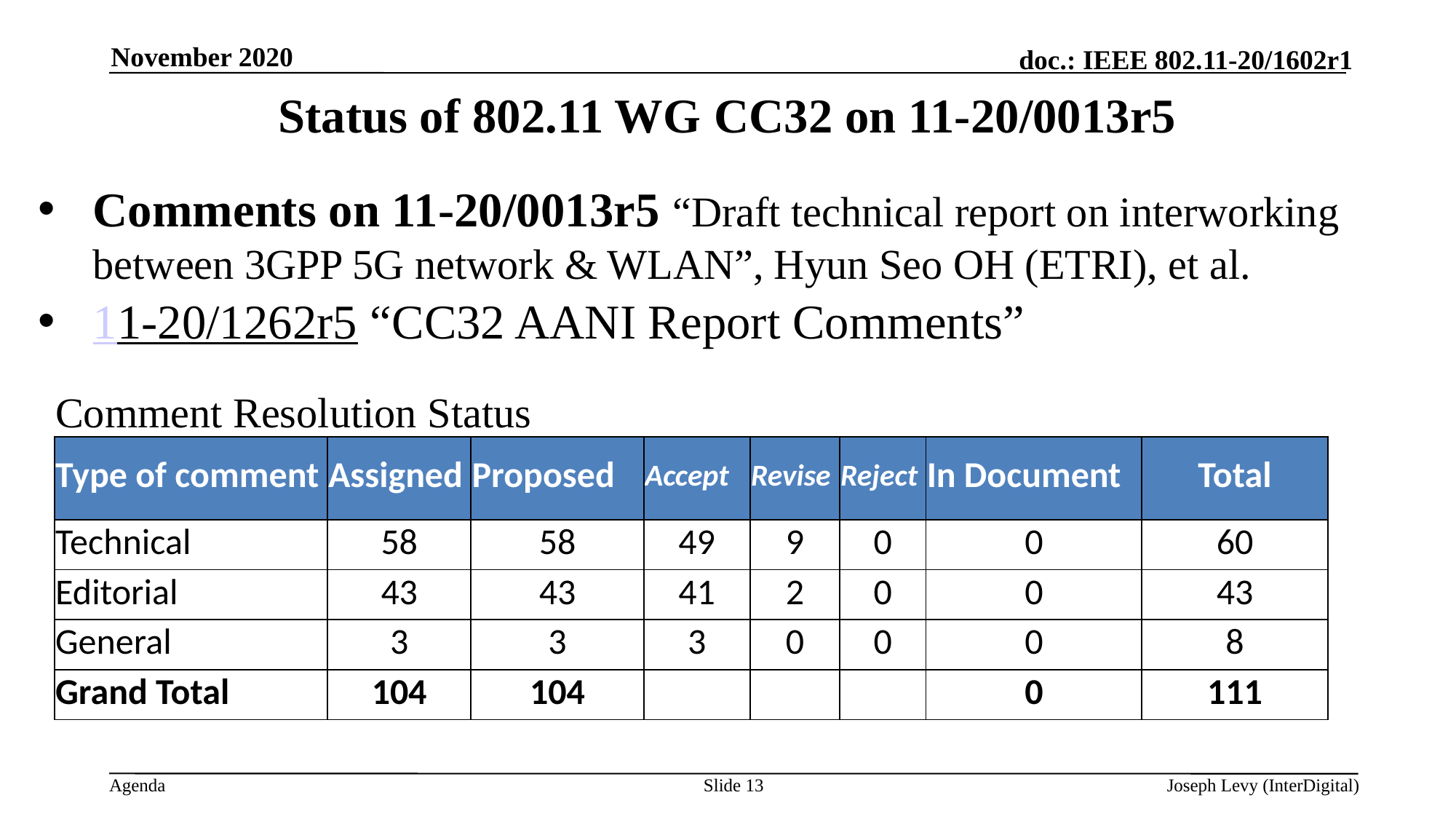

November 2020
# Status of 802.11 WG CC32 on 11-20/0013r5
Comments on 11-20/0013r5 “Draft technical report on interworking between 3GPP 5G network & WLAN”, Hyun Seo OH (ETRI), et al.
11-20/1262r5 “CC32 AANI Report Comments”
| Comment Resolution Status |  |  |  |  |  |  |  |
| --- | --- | --- | --- | --- | --- | --- | --- |
| Type of comment | Assigned | Proposed | Accept | Revise | Reject | In Document | Total |
| Technical | 58 | 58 | 49 | 9 | 0 | 0 | 60 |
| Editorial | 43 | 43 | 41 | 2 | 0 | 0 | 43 |
| General | 3 | 3 | 3 | 0 | 0 | 0 | 8 |
| Grand Total | 104 | 104 |  |  |  | 0 | 111 |
Slide 13
Joseph Levy (InterDigital)